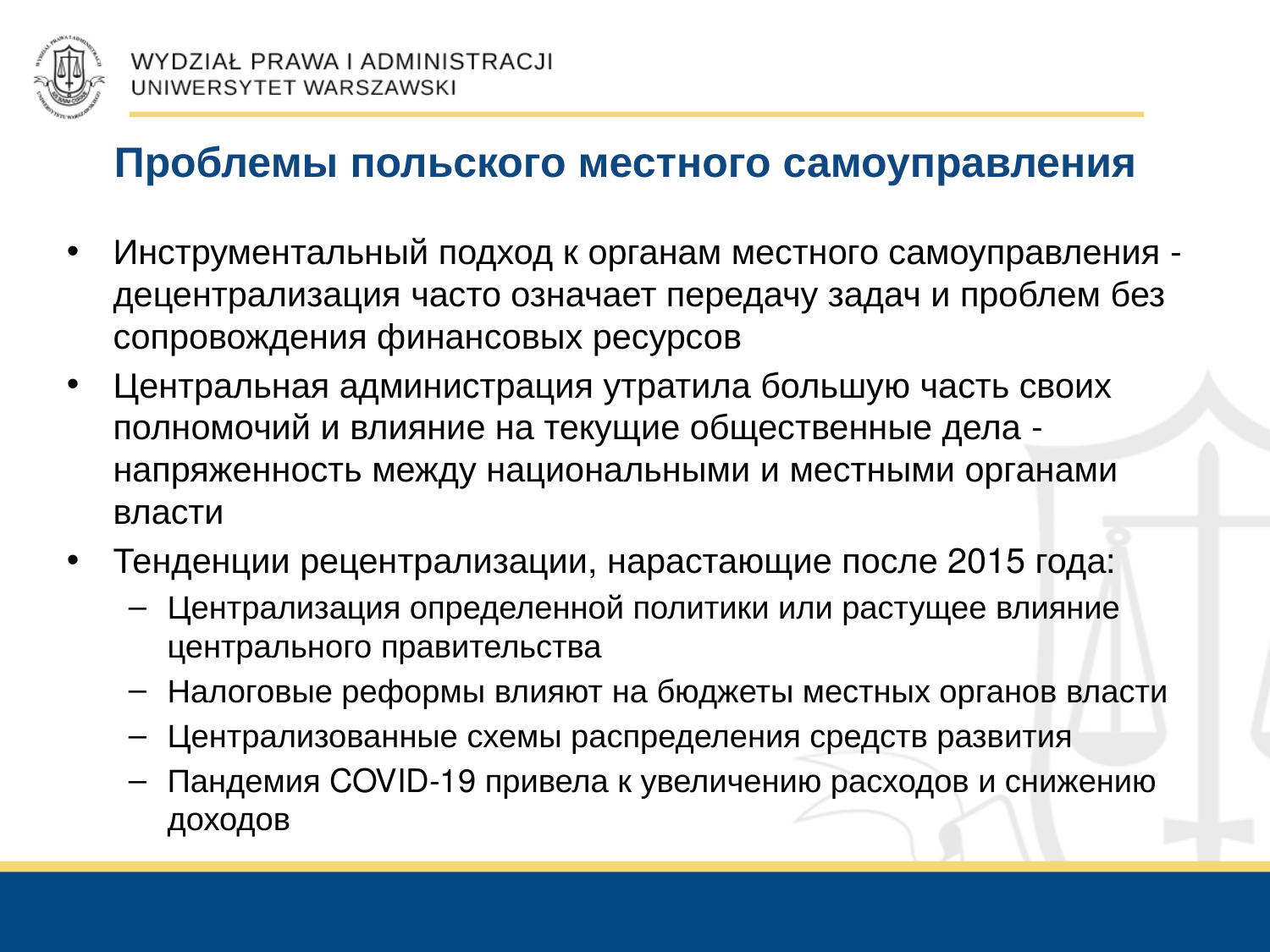

# Проблемы польского местного самоуправления
Инструментальный подход к органам местного самоуправления - децентрализация часто означает передачу задач и проблем без сопровождения финансовых ресурсов
Центральная администрация утратила большую часть своих полномочий и влияние на текущие общественные дела - напряженность между национальными и местными органами власти
Тенденции рецентрализации, нарастающие после 2015 года:
Централизация определенной политики или растущее влияние центрального правительства
Налоговые реформы влияют на бюджеты местных органов власти
Централизованные схемы распределения средств развития
Пандемия COVID-19 привела к увеличению расходов и снижению доходов